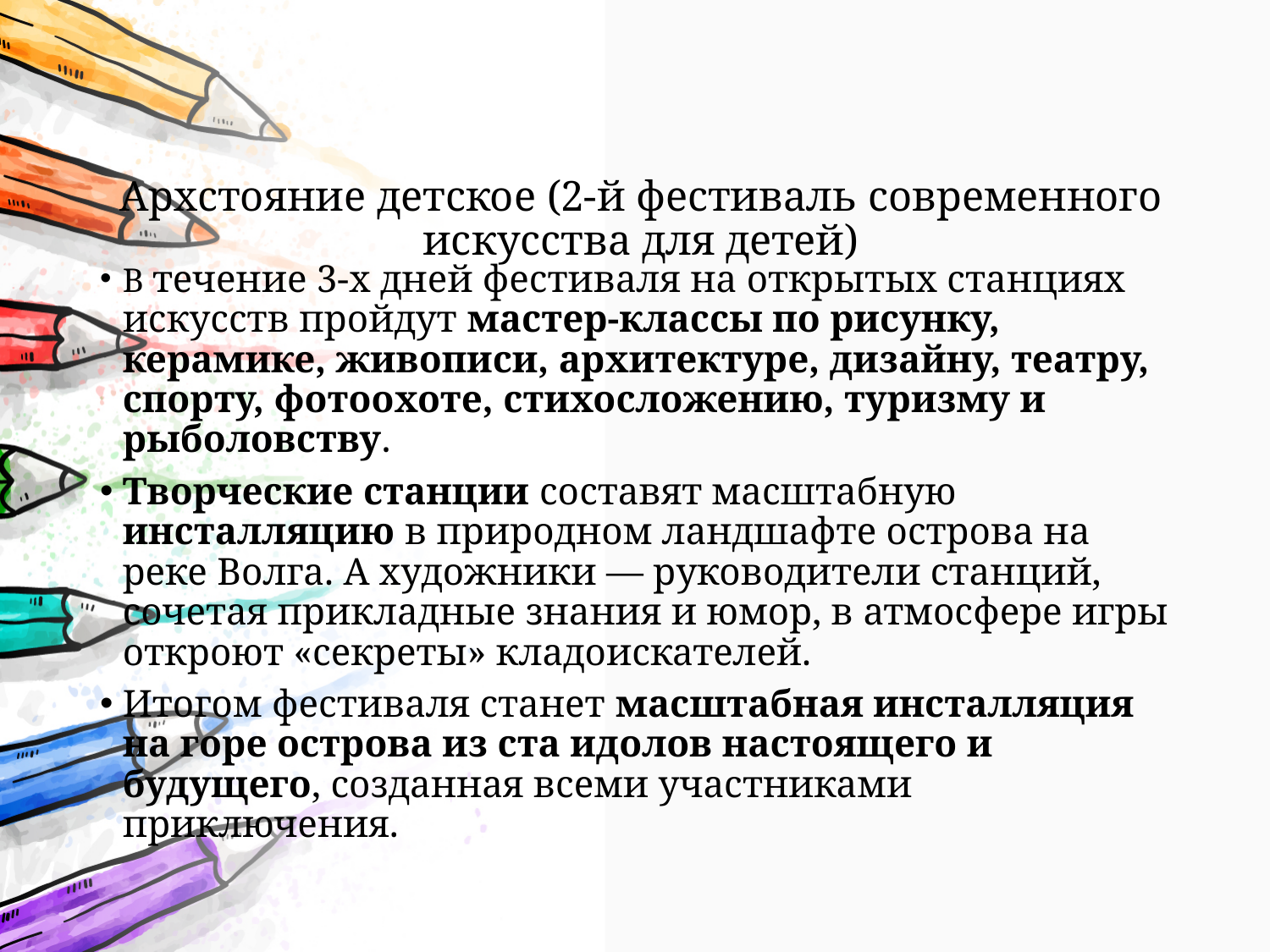

# Архстояние детское (2-й фестиваль современного искусства для детей)
В течение 3-х дней фестиваля на открытых станциях искусств пройдут мастер-классы по рисунку, керамике, живописи, архитектуре, дизайну, театру, спорту, фотоохоте, стихосложению, туризму и рыболовству.
Творческие станции составят масштабную инсталляцию в природном ландшафте острова на реке Волга. А художники — руководители станций, сочетая прикладные знания и юмор, в атмосфере игры откроют «секреты» кладоискателей.
Итогом фестиваля станет масштабная инсталляция на горе острова из ста идолов настоящего и будущего, созданная всеми участниками приключения.